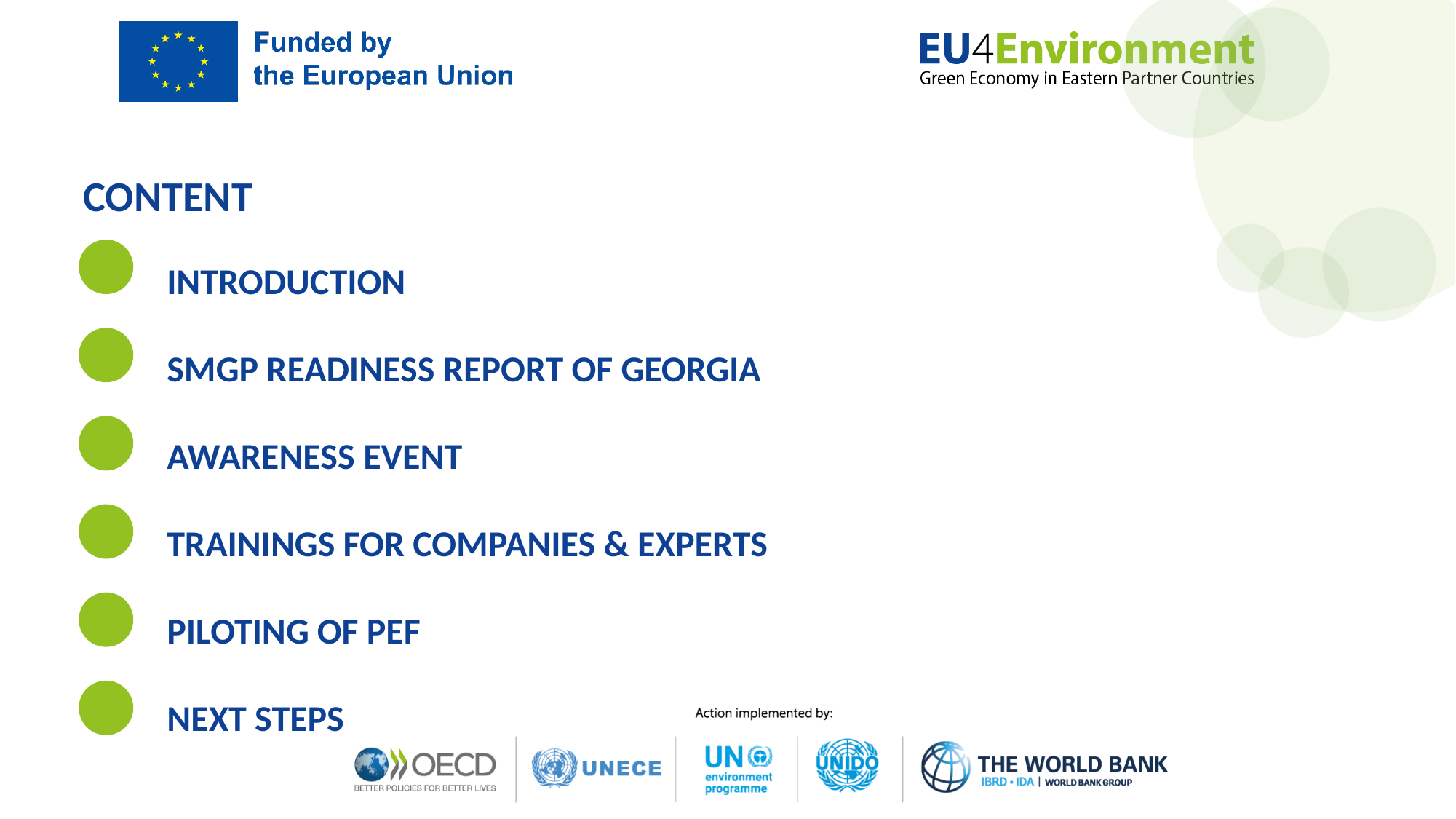

CONTENT
INTRODUCTION
SMGP READINESS REPORT OF GEORGIA
AWARENESS EVENT
TRAININGS FOR COMPANIES & EXPERTS
PILOTING OF PEF
NEXT STEPS